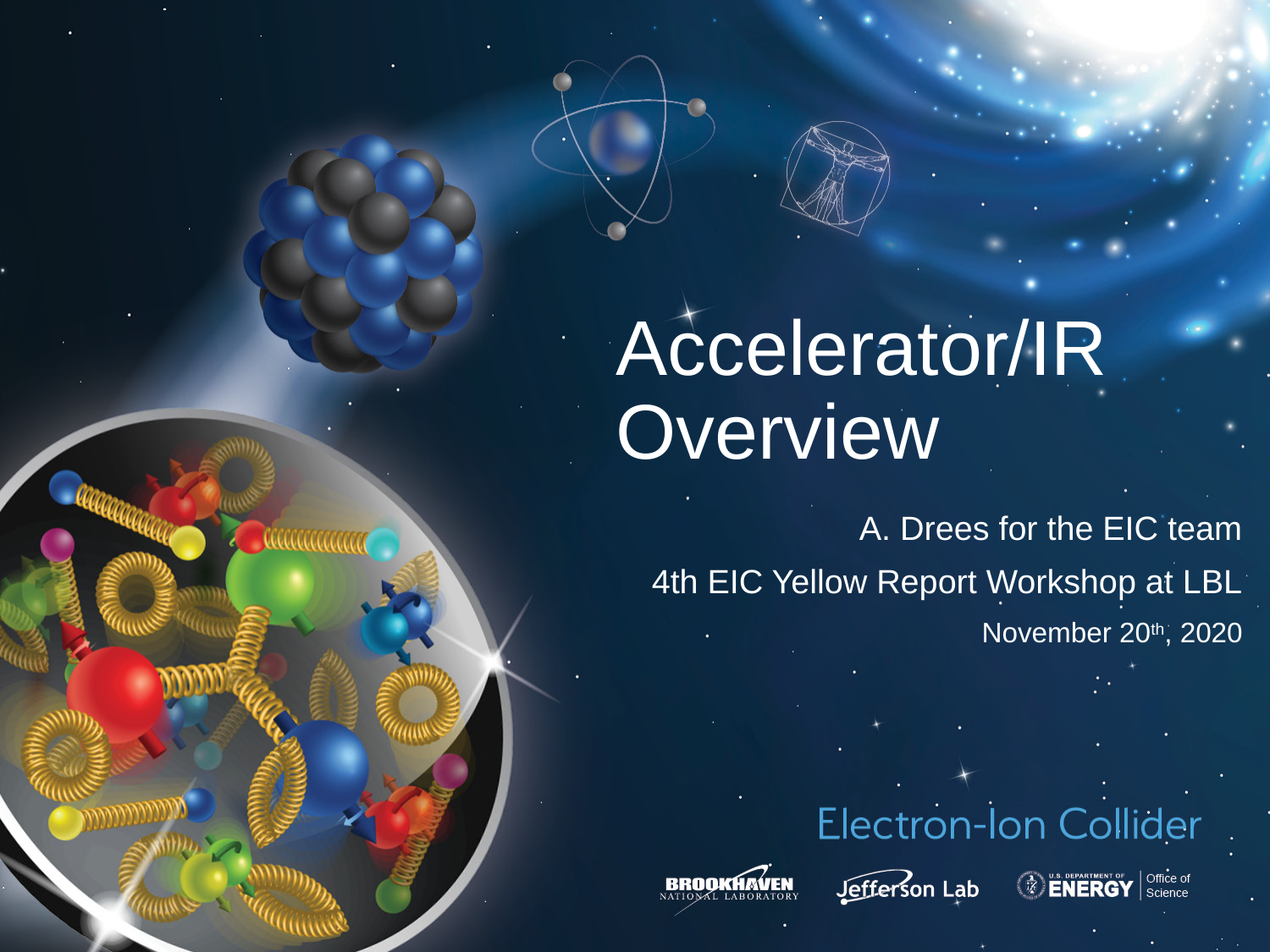

# Accelerator/IR Overview
A. Drees for the EIC team
4th EIC Yellow Report Workshop at LBL
November 20th, 2020